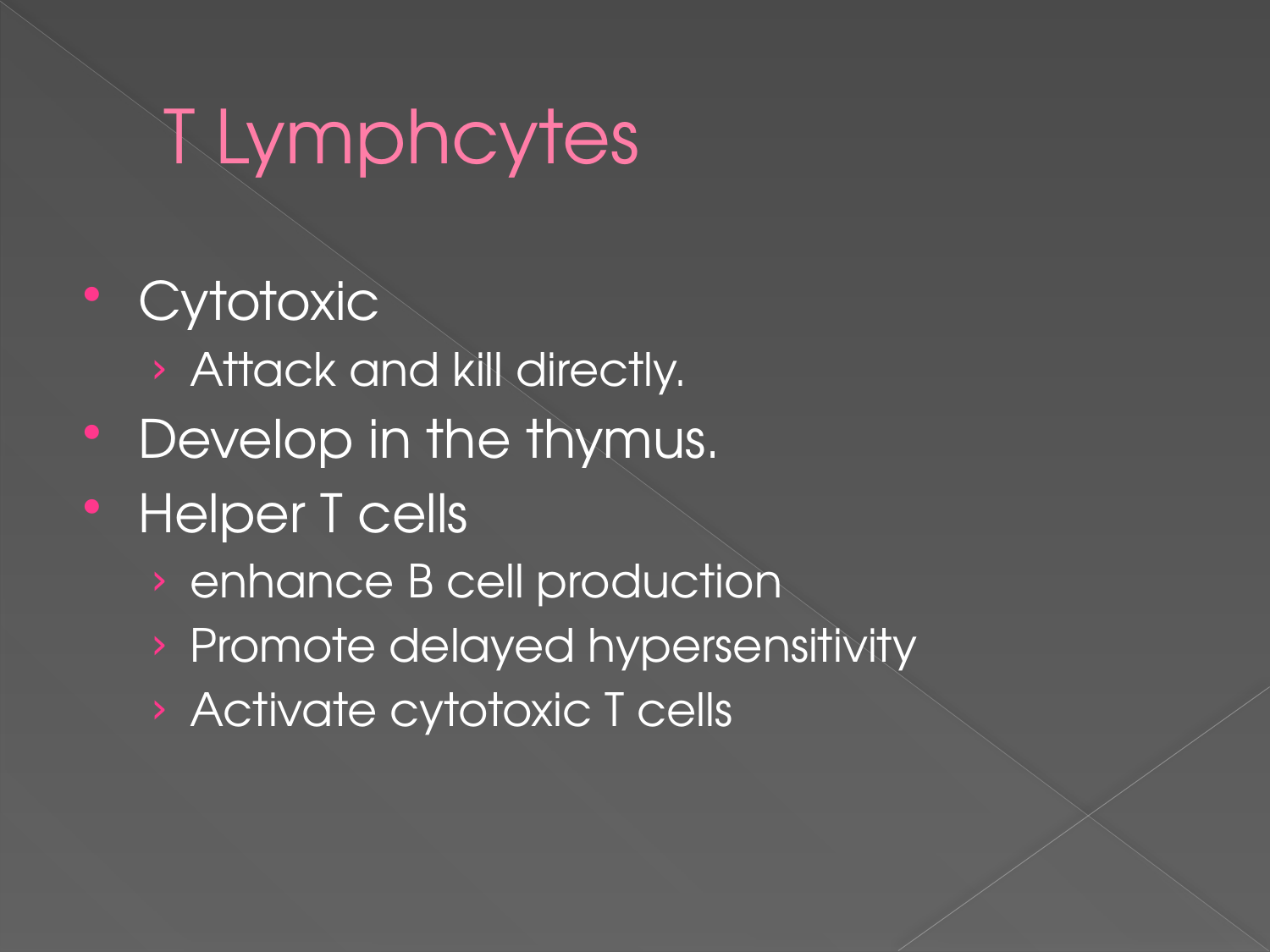

# T Lymphcytes
Cytotoxic
Attack and kill directly.
Develop in the thymus.
Helper T cells
enhance B cell production
Promote delayed hypersensitivity
Activate cytotoxic T cells